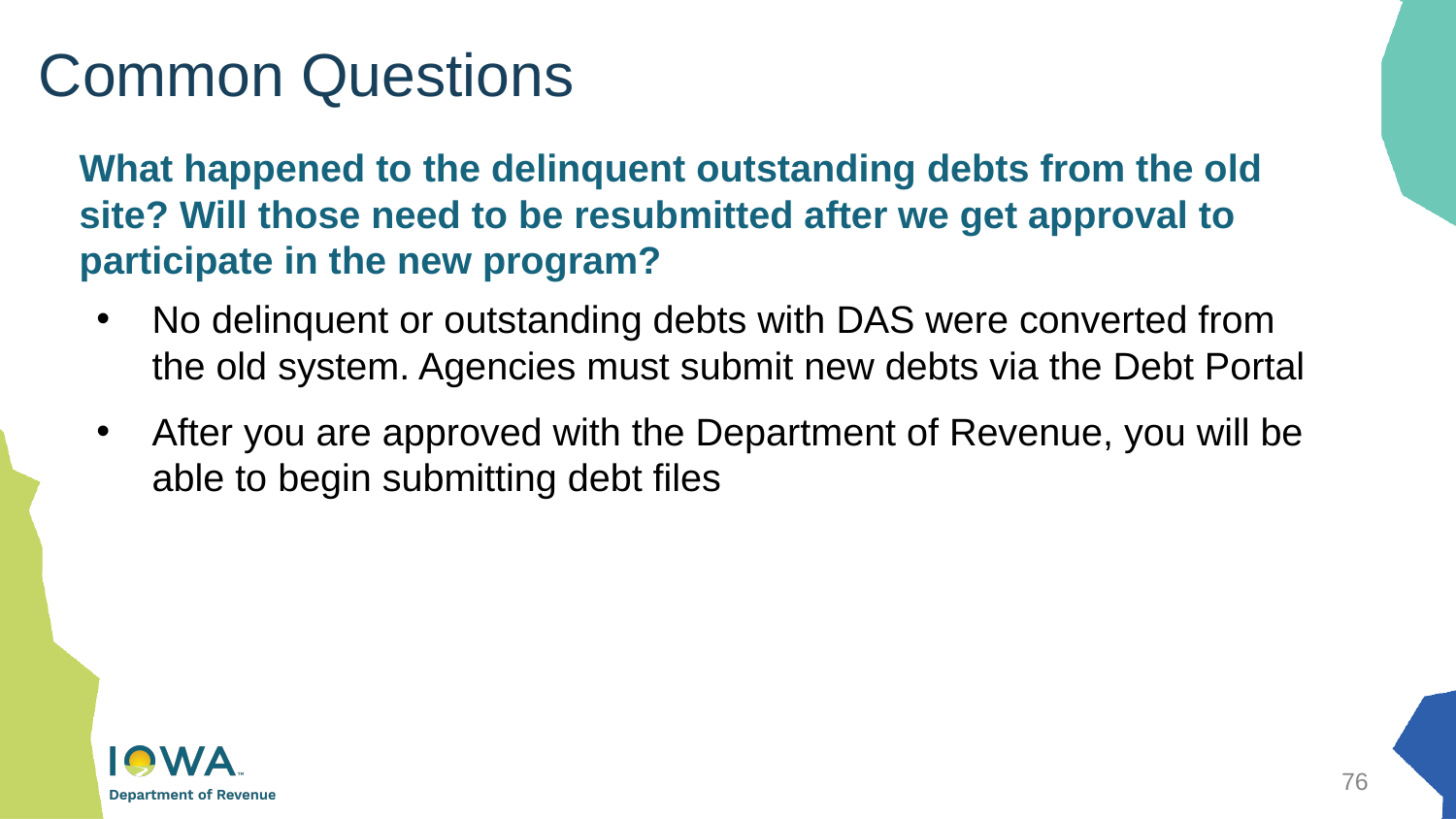

# Common Questions
What happened to the delinquent outstanding debts from the old site? Will those need to be resubmitted after we get approval to participate in the new program?
No delinquent or outstanding debts with DAS were converted from the old system. Agencies must submit new debts via the Debt Portal
After you are approved with the Department of Revenue, you will be able to begin submitting debt files
76